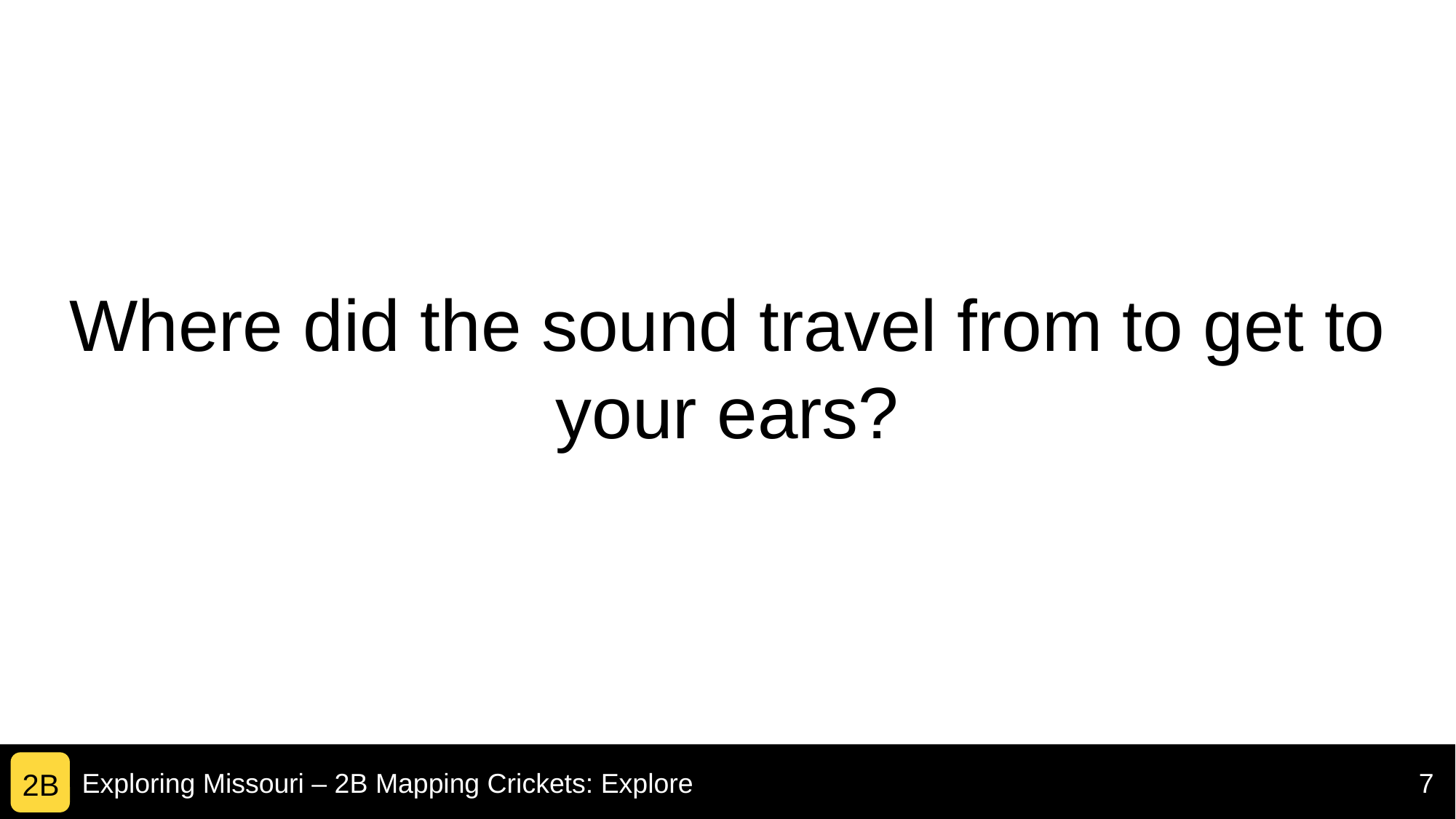

Where did the sound travel from to get to your ears?

2B
Exploring Missouri – 2B Mapping Crickets: Explore
7